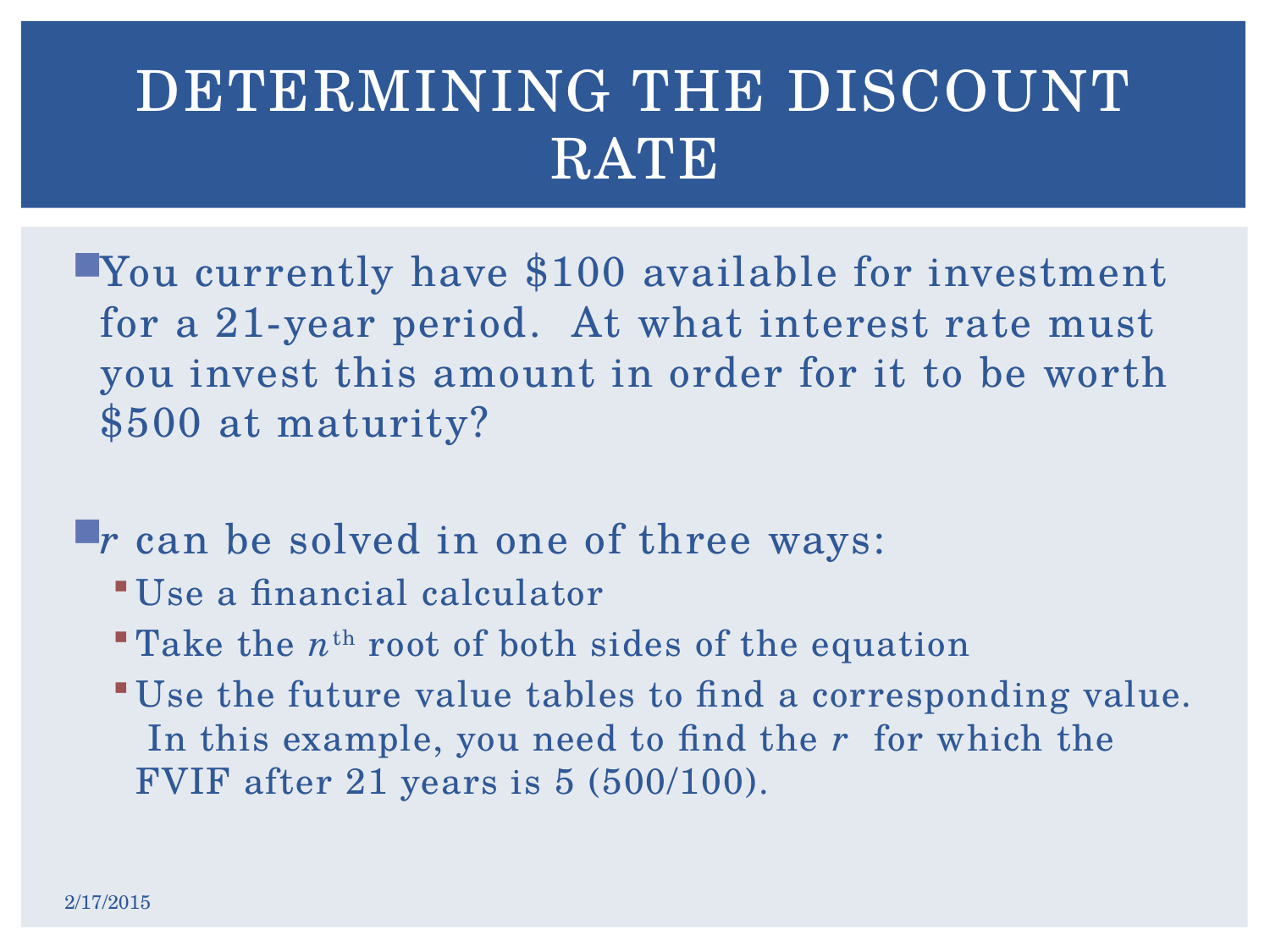

# Determining the Discount Rate
You currently have $100 available for investment for a 21-year period.  At what interest rate must you invest this amount in order for it to be worth $500 at maturity?

r can be solved in one of three ways:
Use a financial calculator
Take the nth root of both sides of the equation
Use the future value tables to find a corresponding value.  In this example, you need to find the r  for which the FVIF after 21 years is 5 (500/100).

2/17/2015